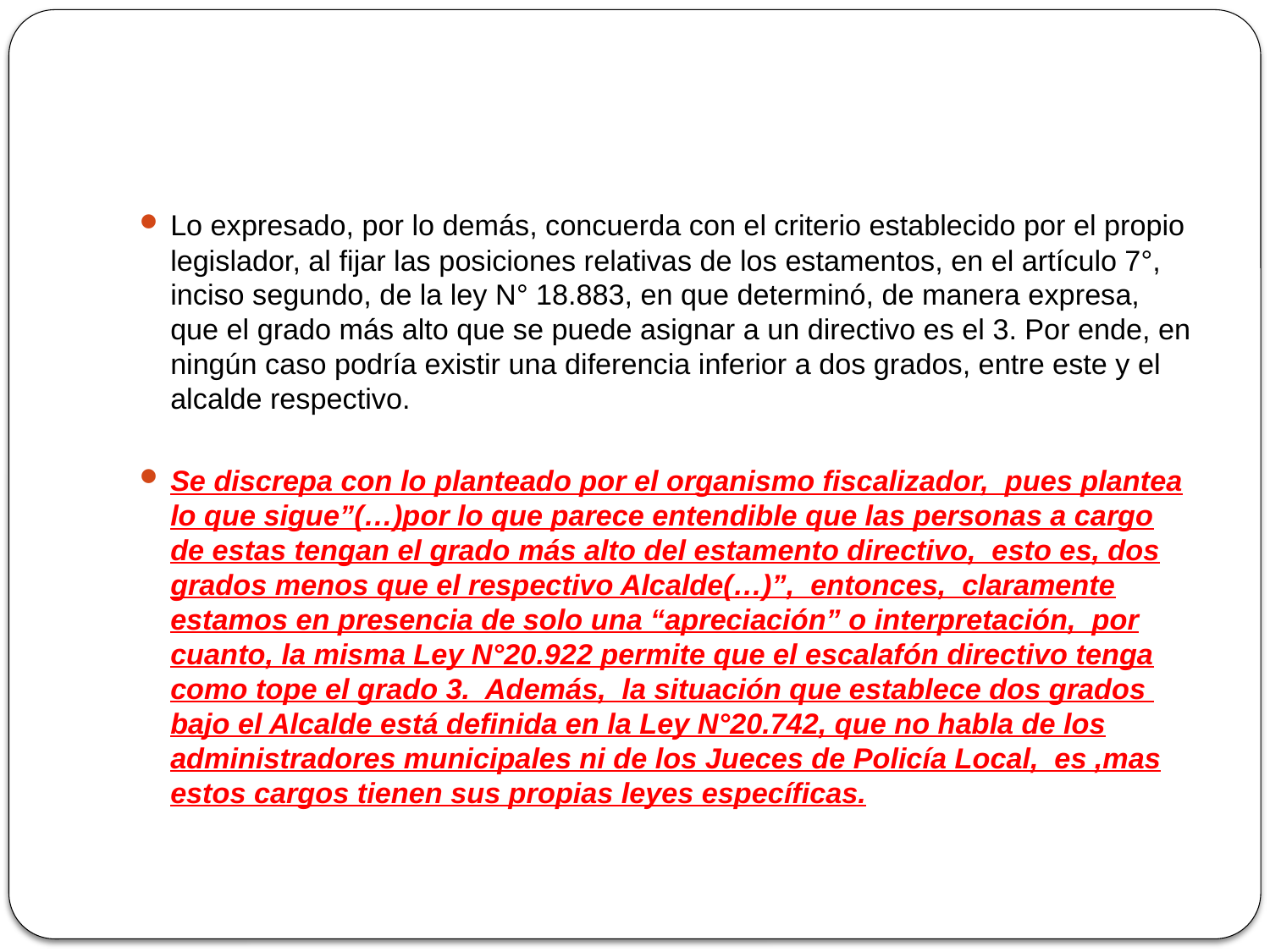

#
Lo expresado, por lo demás, concuerda con el criterio establecido por el propio legislador, al ﬁjar las posiciones relativas de los estamentos, en el artículo 7°, inciso segundo, de la ley N° 18.883, en que determinó, de manera expresa, que el grado más alto que se puede asignar a un directivo es el 3. Por ende, en ningún caso podría existir una diferencia inferior a dos grados, entre este y el alcalde respectivo.

Se discrepa con lo planteado por el organismo fiscalizador,  pues plantea lo que sigue”(…)por lo que parece entendible que las personas a cargo de estas tengan el grado más alto del estamento directivo,  esto es, dos grados menos que el respectivo Alcalde(…)”,  entonces,  claramente estamos en presencia de solo una “apreciación” o interpretación,  por cuanto, la misma Ley N°20.922 permite que el escalafón directivo tenga como tope el grado 3.  Además,  la situación que establece dos grados  bajo el Alcalde está definida en la Ley N°20.742, que no habla de los administradores municipales ni de los Jueces de Policía Local,  es ,mas estos cargos tienen sus propias leyes específicas.